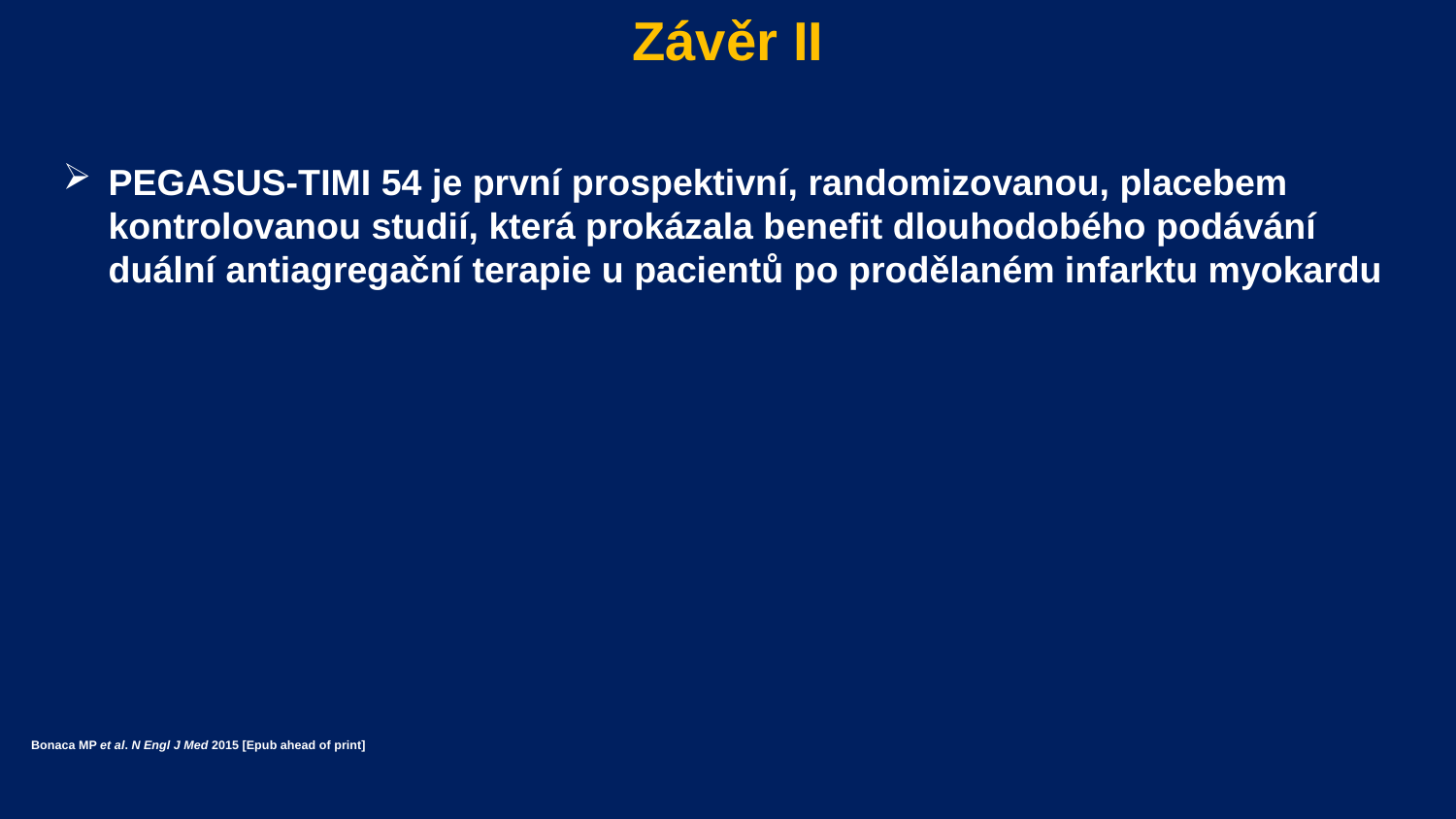

# Závěr II

PEGASUS-TIMI 54 je první prospektivní, randomizovanou, placebem kontrolovanou studií, která prokázala benefit dlouhodobého podávání duální antiagregační terapie u pacientů po prodělaném infarktu myokardu

 Bonaca MP et al. N Engl J Med 2015 [Epub ahead of print]